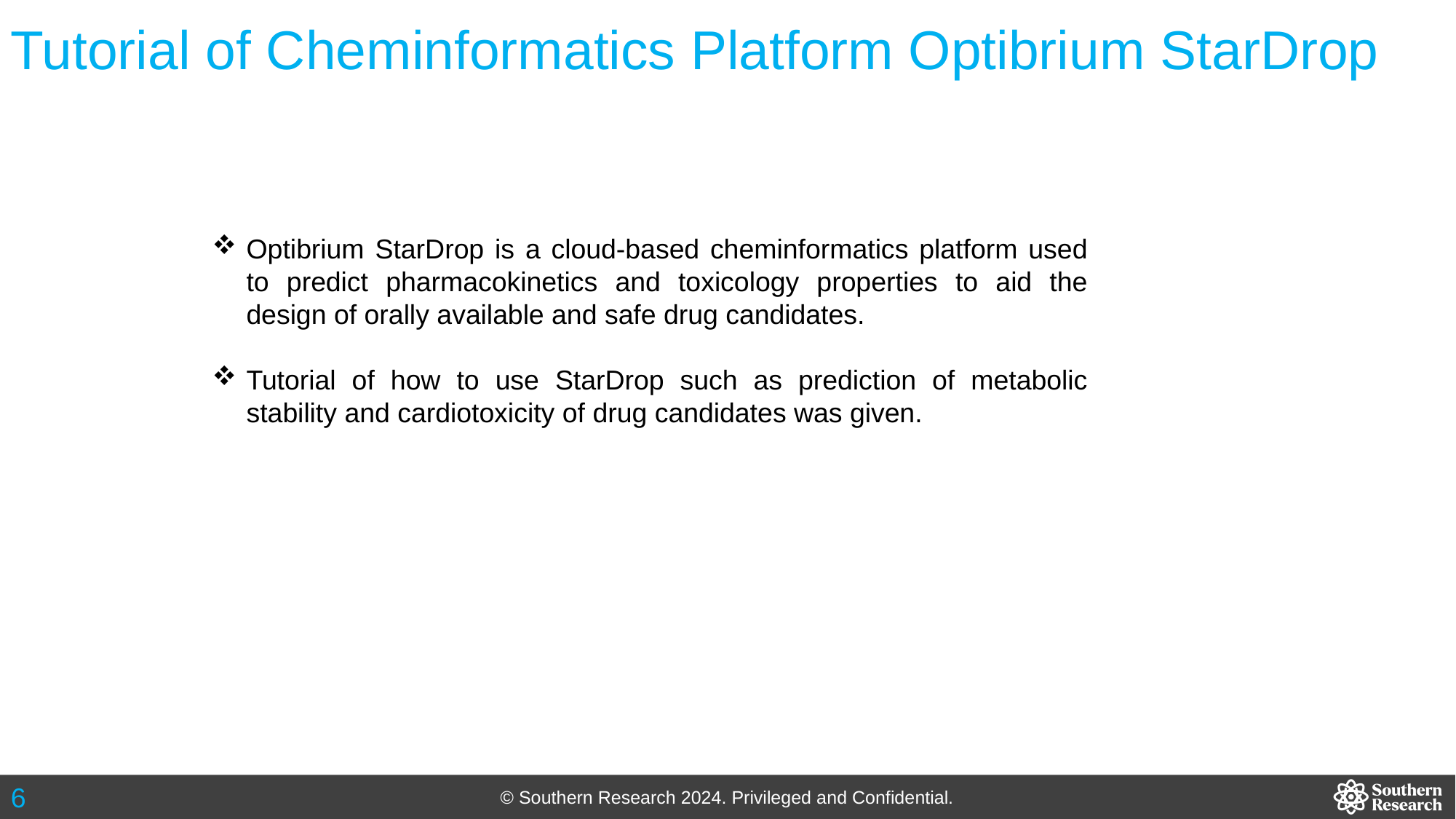

# Tutorial of Cheminformatics Platform Optibrium StarDrop
Optibrium StarDrop is a cloud-based cheminformatics platform used to predict pharmacokinetics and toxicology properties to aid the design of orally available and safe drug candidates.

Tutorial of how to use StarDrop such as prediction of metabolic stability and cardiotoxicity of drug candidates was given.